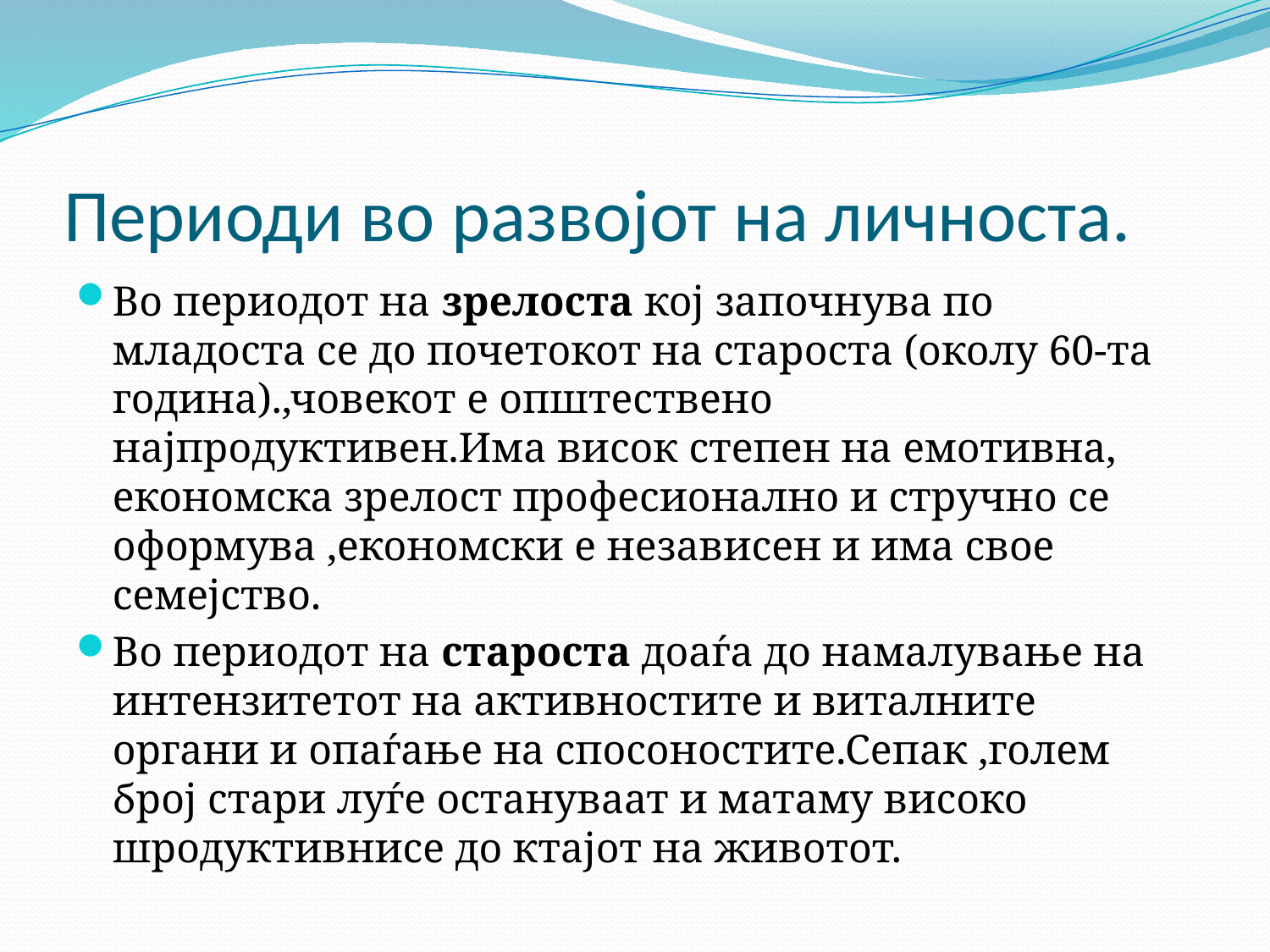

# Периоди во развојот на личноста.
Во периодот на зрелоста кој започнува по младоста се до почетокот на староста (околу 60-та година).,човекот е општествено најпродуктивен.Има висок степен на емотивна, економска зрелост професионално и стручно се оформува ,економски е независен и има свое семејство.
Во периодот на староста доаѓа до намалување на интензитетот на активностите и виталните органи и опаѓање на спосоностите.Сепак ,голем број стари луѓе остануваат и матаму високо шродуктивнисе до ктајот на животот.